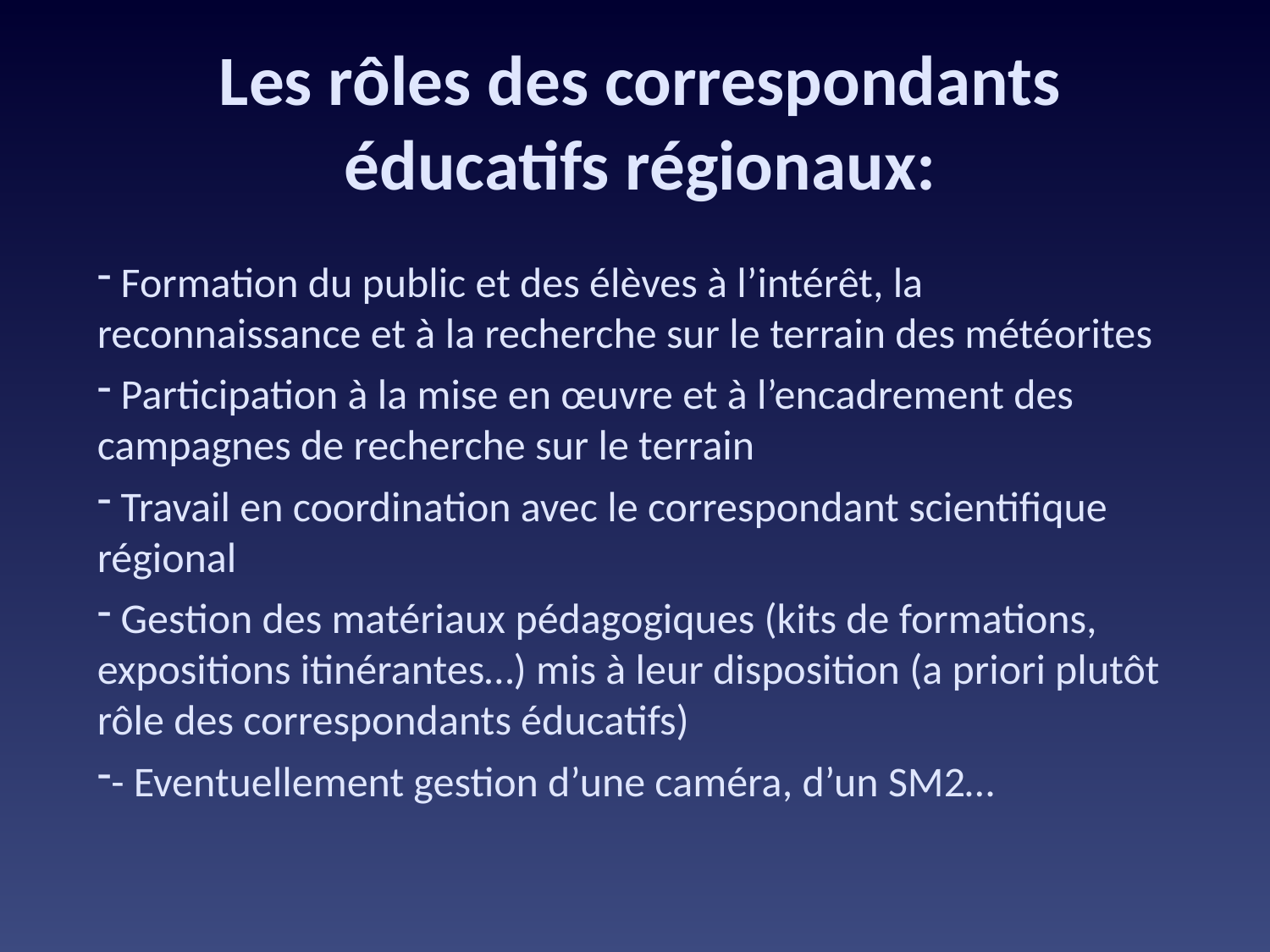

Les rôles des correspondants éducatifs régionaux:

 Formation du public et des élèves à l’intérêt, la reconnaissance et à la recherche sur le terrain des météorites
 Participation à la mise en œuvre et à l’encadrement des campagnes de recherche sur le terrain
 Travail en coordination avec le correspondant scientifique régional
 Gestion des matériaux pédagogiques (kits de formations, expositions itinérantes…) mis à leur disposition (a priori plutôt rôle des correspondants éducatifs)
- Eventuellement gestion d’une caméra, d’un SM2…